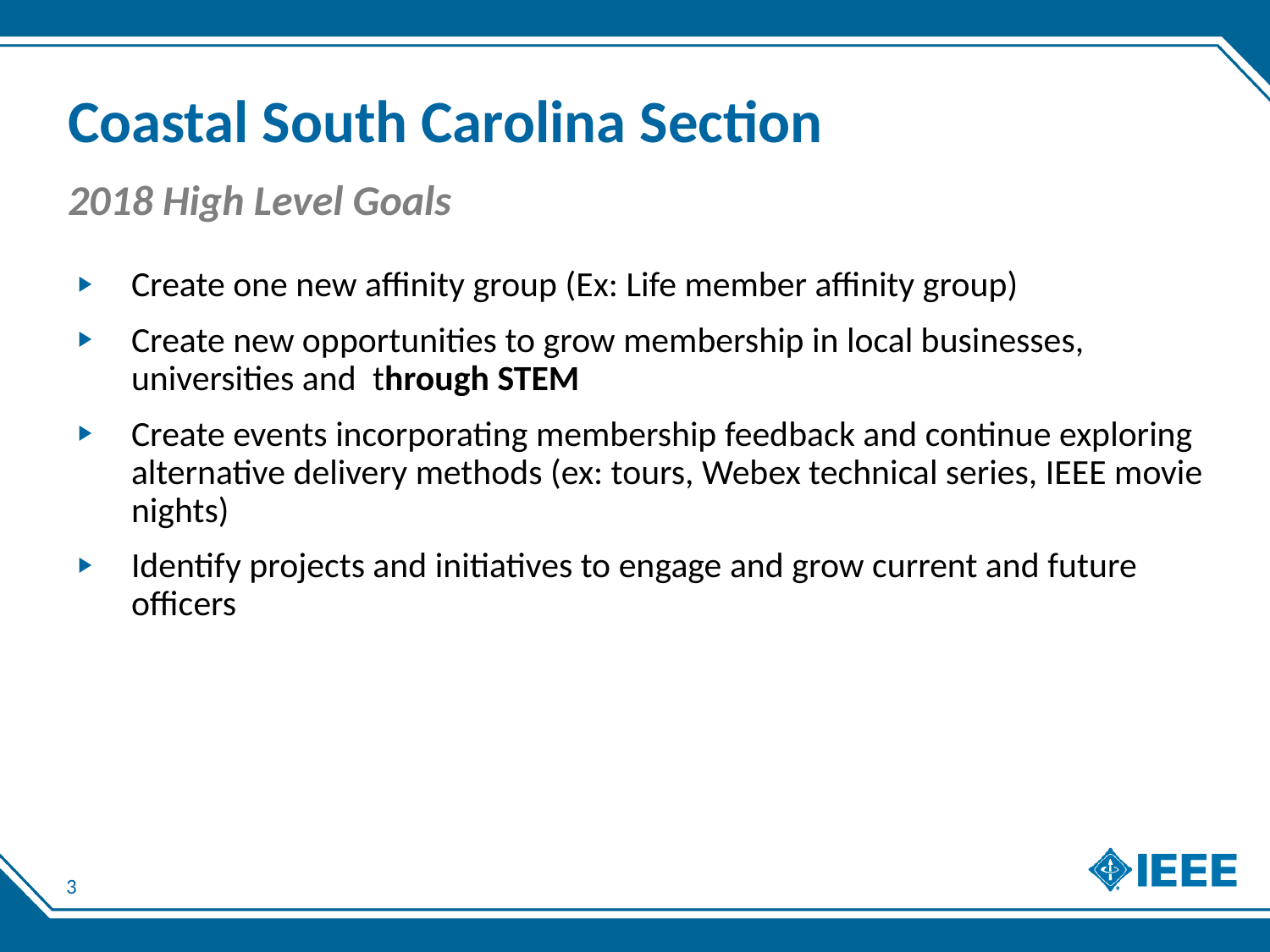

# Coastal South Carolina Section
2018 High Level Goals
Create one new affinity group (Ex: Life member affinity group)
Create new opportunities to grow membership in local businesses, universities and  through STEM
Create events incorporating membership feedback and continue exploring alternative delivery methods (ex: tours, Webex technical series, IEEE movie nights)
Identify projects and initiatives to engage and grow current and future officers